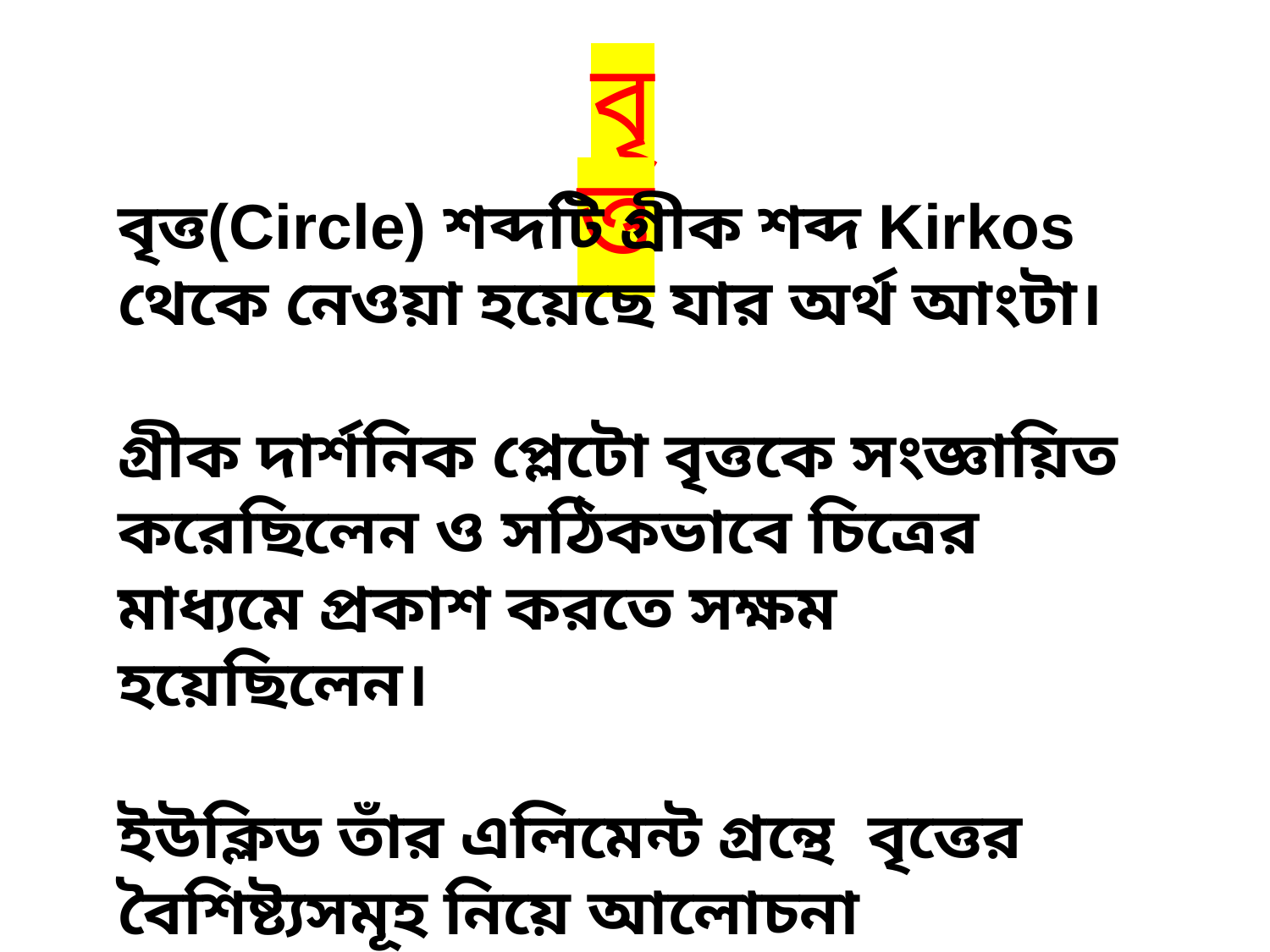

বৃত্ত
বৃত্ত(Circle) শব্দটি গ্রীক শব্দ Kirkos থেকে নেওয়া হয়েছে যার অর্থ আংটা।

গ্রীক দার্শনিক প্লেটো বৃত্তকে সংজ্ঞায়িত করেছিলেন ও সঠিকভাবে চিত্রের মাধ্যমে প্রকাশ করতে সক্ষম হয়েছিলেন।

ইউক্লিড তাঁর এলিমেন্ট গ্রন্থে  বৃত্তের বৈশিষ্ট্যসমূহ নিয়ে আলোচনা করেছিলেন ।